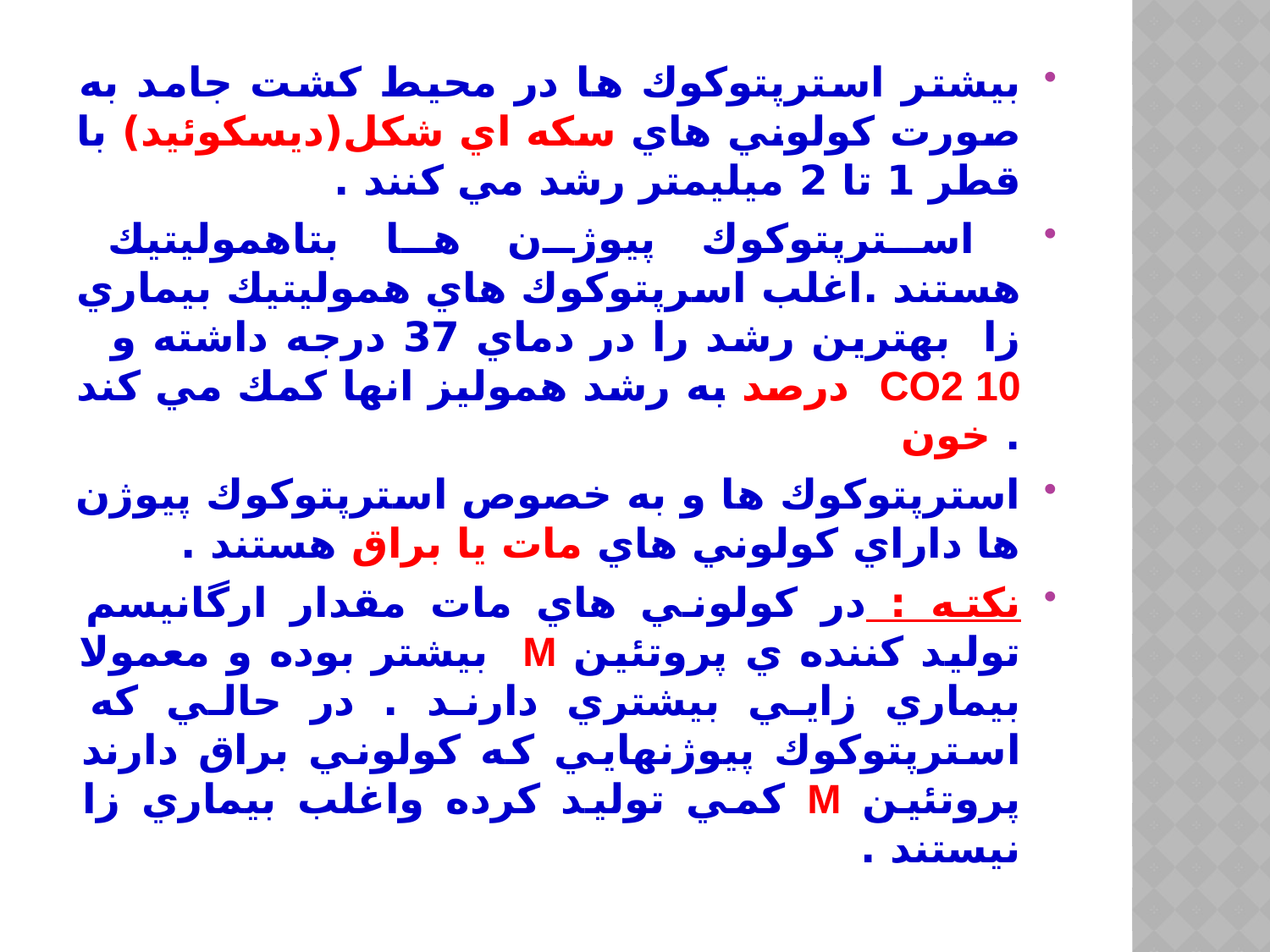

بيشتر استرپتوكوك ها در محيط كشت جامد به صورت كولوني هاي سكه اي شكل(دیسکوئید) با قطر 1 تا 2 ميليمتر رشد مي كنند .
 استرپتوكوك پيوژن ها بتاهموليتيك هستند .اغلب اسرپتوكوك هاي هموليتيك بيماري زا  بهترين رشد را در دماي 37 درجه داشته و   CO2 10  درصد به رشد هموليز انها كمك مي كند . خون
استرپتوكوك ها و به خصوص استرپتوكوك پيوژن ها داراي كولوني هاي مات يا براق هستند .
نكته : در كولوني هاي مات مقدار ارگانيسم توليد كننده ي پروتئين M  بيشتر بوده و معمولا بيماري زايي بيشتري دارند . در حالي كه استرپتوكوك پيوژنهايي كه كولوني براق دارند پروتئين M كمي توليد كرده واغلب بيماري زا نيستند .